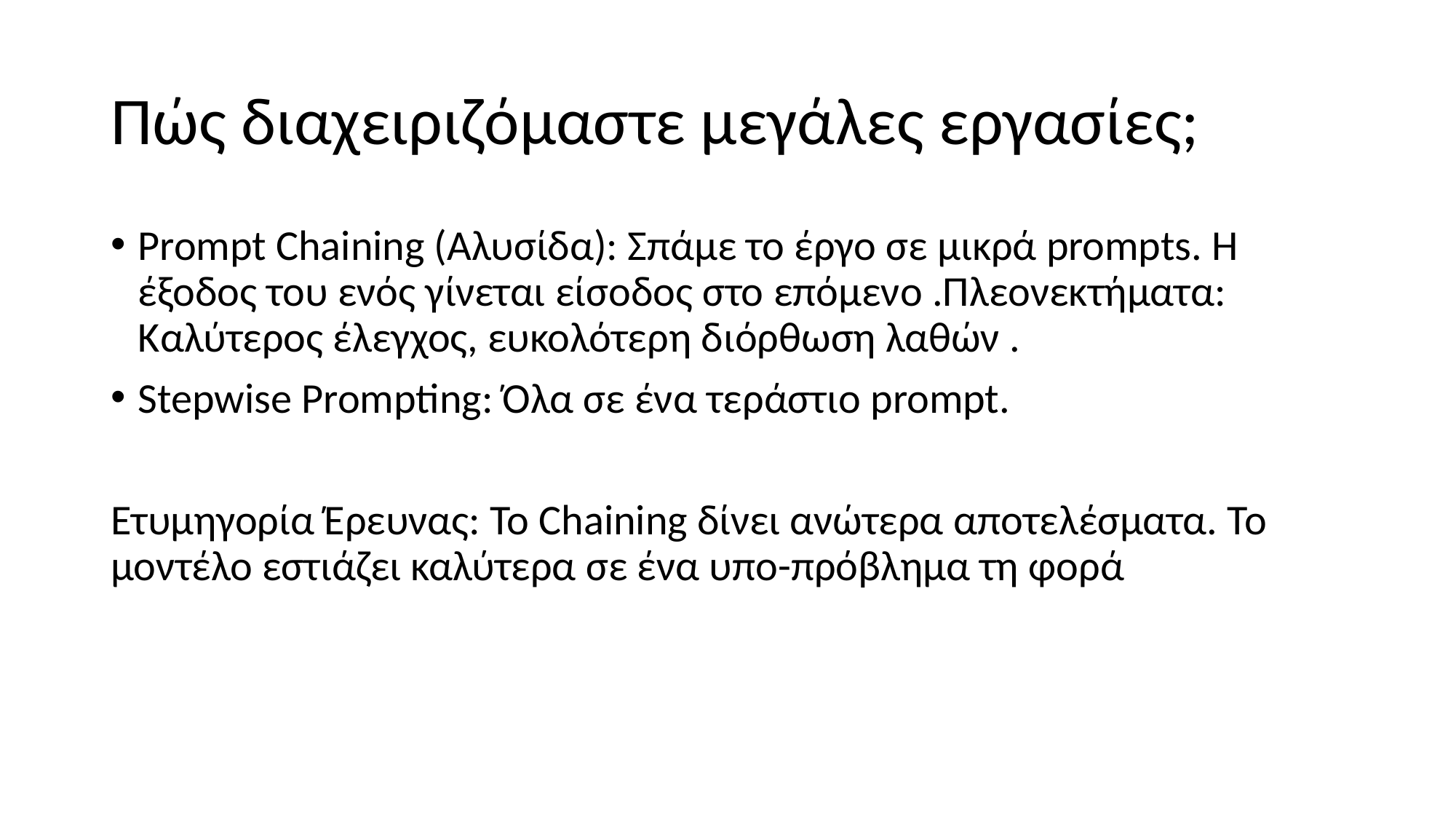

# Πώς διαχειριζόμαστε μεγάλες εργασίες;
Prompt Chaining (Αλυσίδα): Σπάμε το έργο σε μικρά prompts. Η έξοδος του ενός γίνεται είσοδος στο επόμενο .Πλεονεκτήματα: Καλύτερος έλεγχος, ευκολότερη διόρθωση λαθών .
Stepwise Prompting: Όλα σε ένα τεράστιο prompt.

Ετυμηγορία Έρευνας: Το Chaining δίνει ανώτερα αποτελέσματα. Το μοντέλο εστιάζει καλύτερα σε ένα υπο-πρόβλημα τη φορά